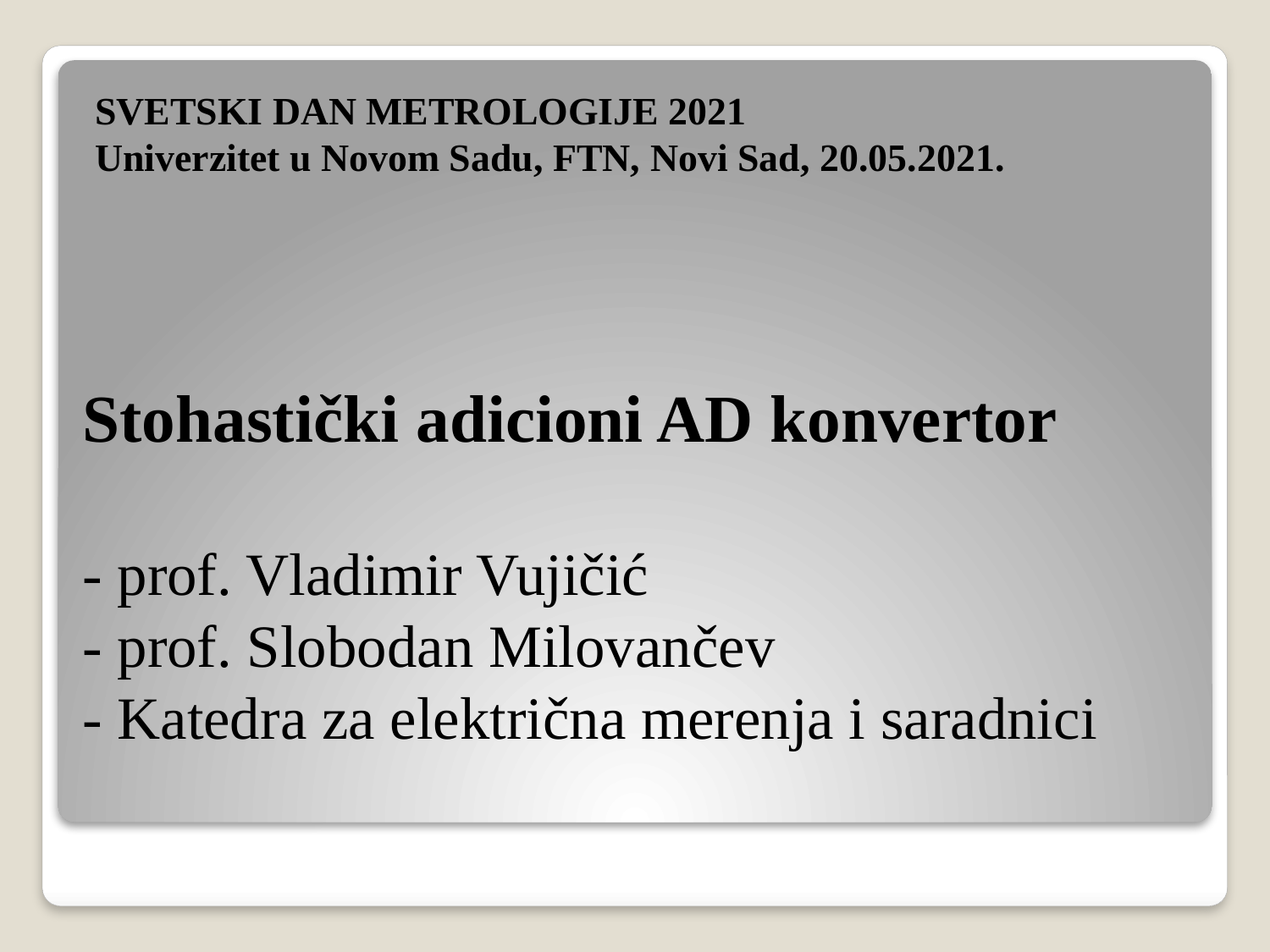

SVETSKI DAN METROLOGIJE 2021
Univerzitet u Novom Sadu, FTN, Novi Sad, 20.05.2021.
# Stohastički adicioni AD konvertor - prof. Vladimir Vujičić - prof. Slobodan Milovančev - Katedra za električna merenja i saradnici